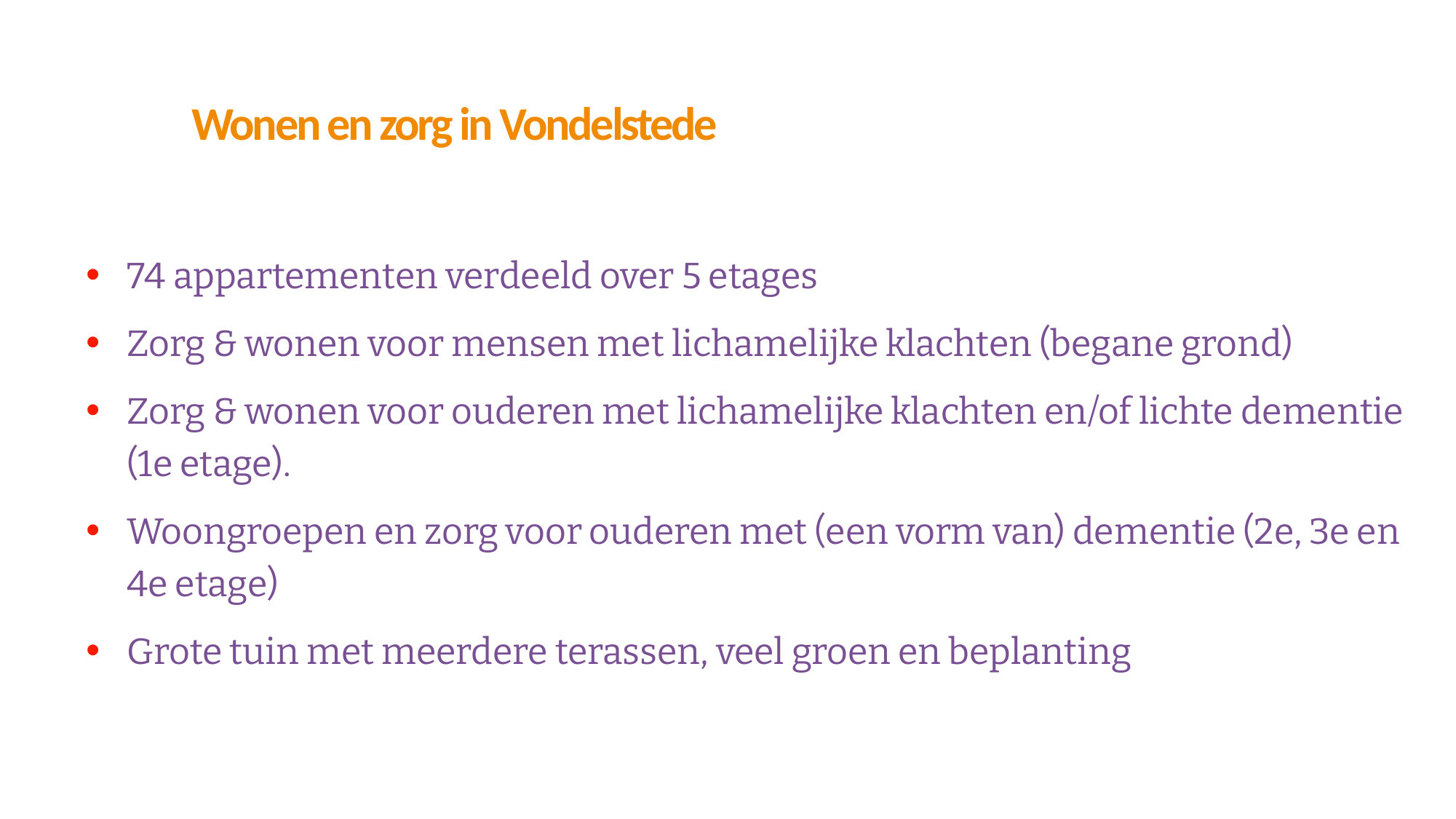

Wonen en zorg in Vondelstede

74 appartementen verdeeld over 5 etages
Zorg & wonen voor mensen met lichamelijke klachten (begane grond)
Zorg & wonen voor ouderen met lichamelijke klachten en/of lichte dementie (1e etage).
Woongroepen en zorg voor ouderen met (een vorm van) dementie (2e, 3e en 4e etage)
Grote tuin met meerdere terassen, veel groen en beplanting